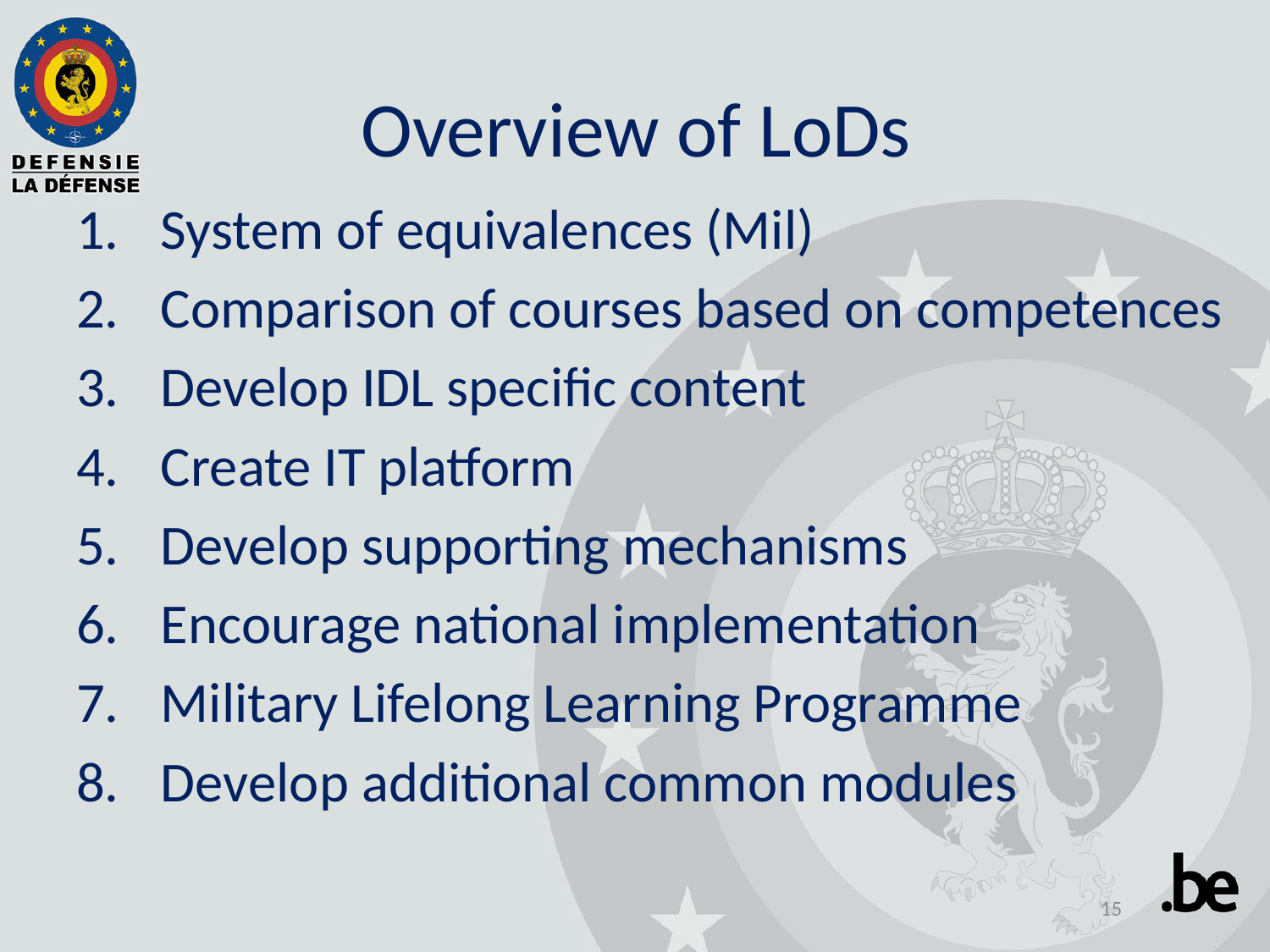

# Overview of LoDs
System of equivalences (Mil)
Comparison of courses based on competences
Develop IDL specific content
Create IT platform
Develop supporting mechanisms
Encourage national implementation
Military Lifelong Learning Programme
Develop additional common modules
15